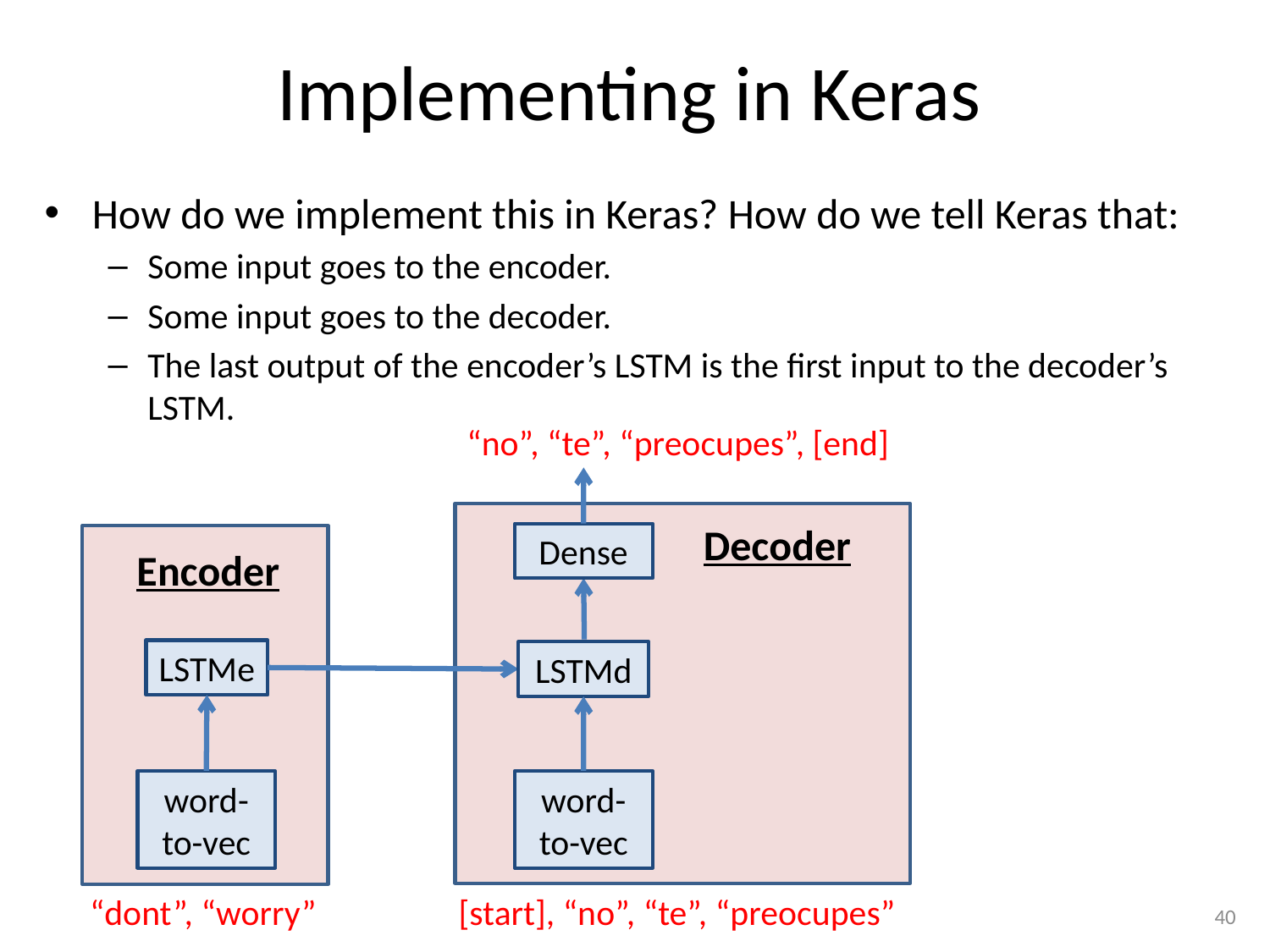

# Implementing in Keras
How do we implement this in Keras? How do we tell Keras that:
Some input goes to the encoder.
Some input goes to the decoder.
The last output of the encoder’s LSTM is the first input to the decoder’s LSTM.
“no”, “te”, “preocupes”, [end]

Decoder
Dense

Encoder
LSTMe
LSTMd
word-
to-vec
word-
to-vec
“dont”, “worry”
[start], “no”, “te”, “preocupes”
40